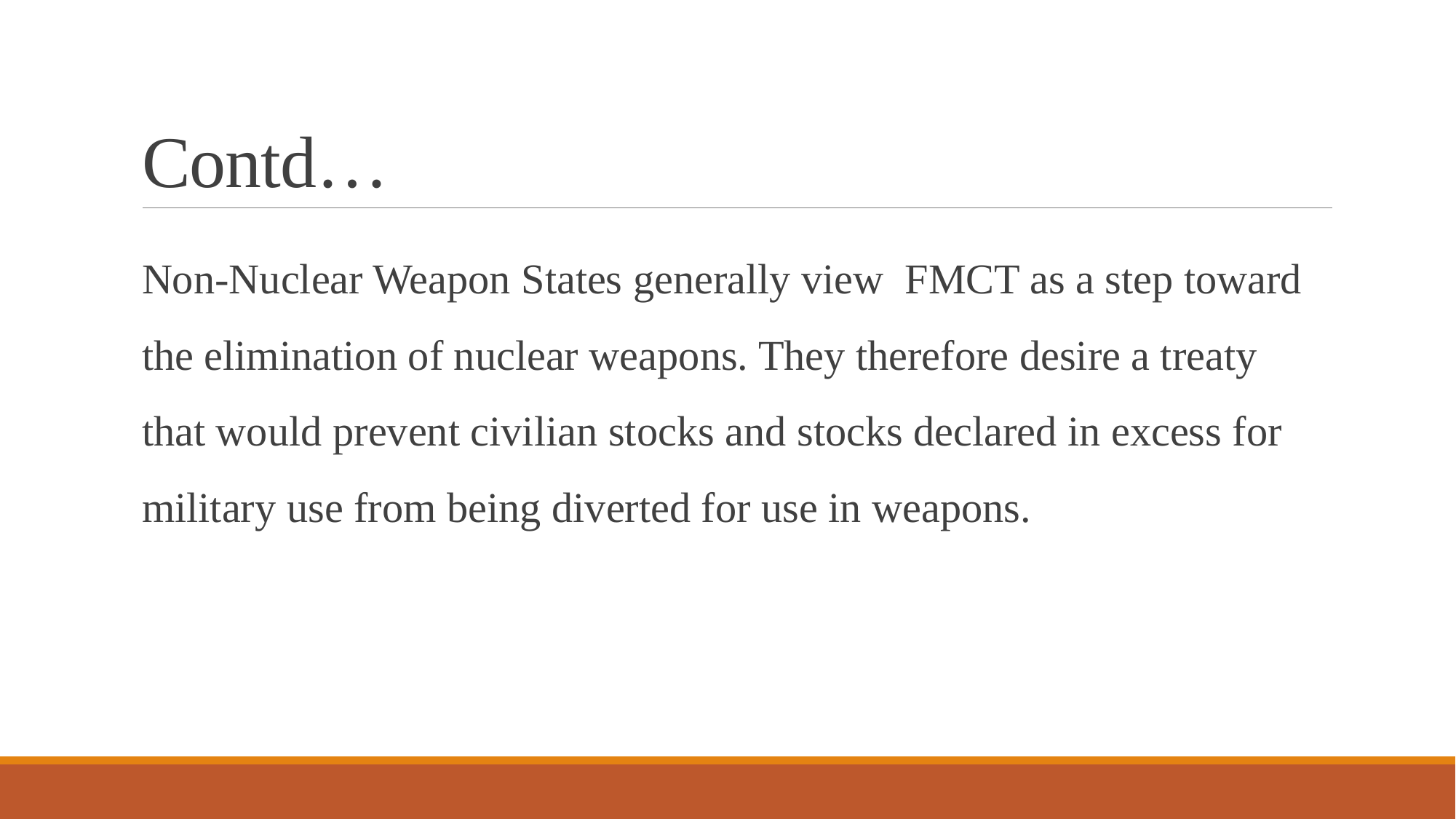

# Contd…
Non-Nuclear Weapon States generally view  FMCT as a step toward the elimination of nuclear weapons. They therefore desire a treaty that would prevent civilian stocks and stocks declared in excess for military use from being diverted for use in weapons.